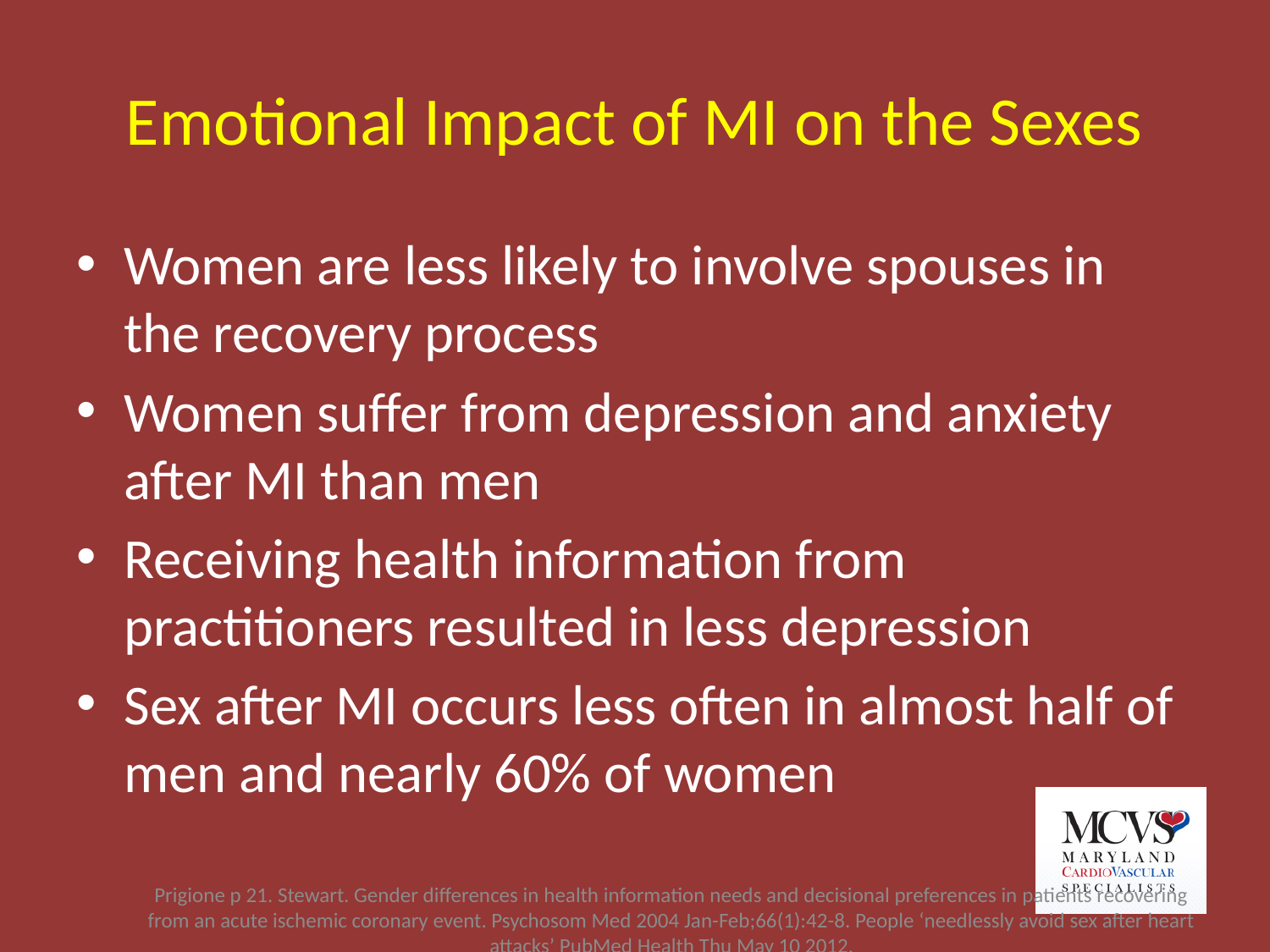

# Emotional Impact of MI on the Sexes
Women are less likely to involve spouses in the recovery process
Women suffer from depression and anxiety after MI than men
Receiving health information from practitioners resulted in less depression
Sex after MI occurs less often in almost half of men and nearly 60% of women

Prigione p 21. Stewart. Gender differences in health information needs and decisional preferences in patients recovering from an acute ischemic coronary event. Psychosom Med 2004 Jan-Feb;66(1):42-8. People ‘needlessly avoid sex after heart attacks’ PubMed Health Thu May 10 2012.